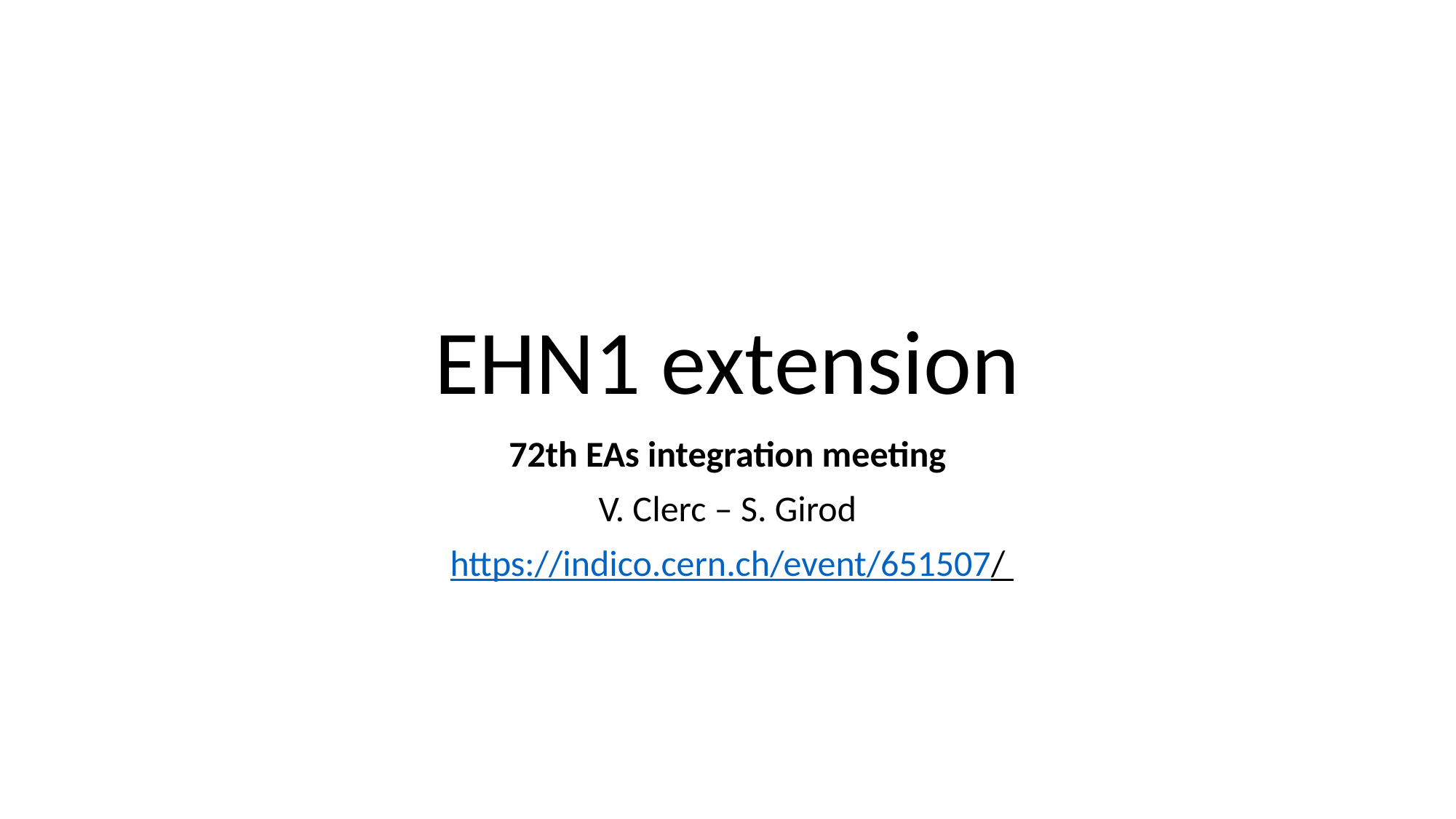

# EHN1 extension
72th EAs integration meeting
V. Clerc – S. Girod
 https://indico.cern.ch/event/651507/